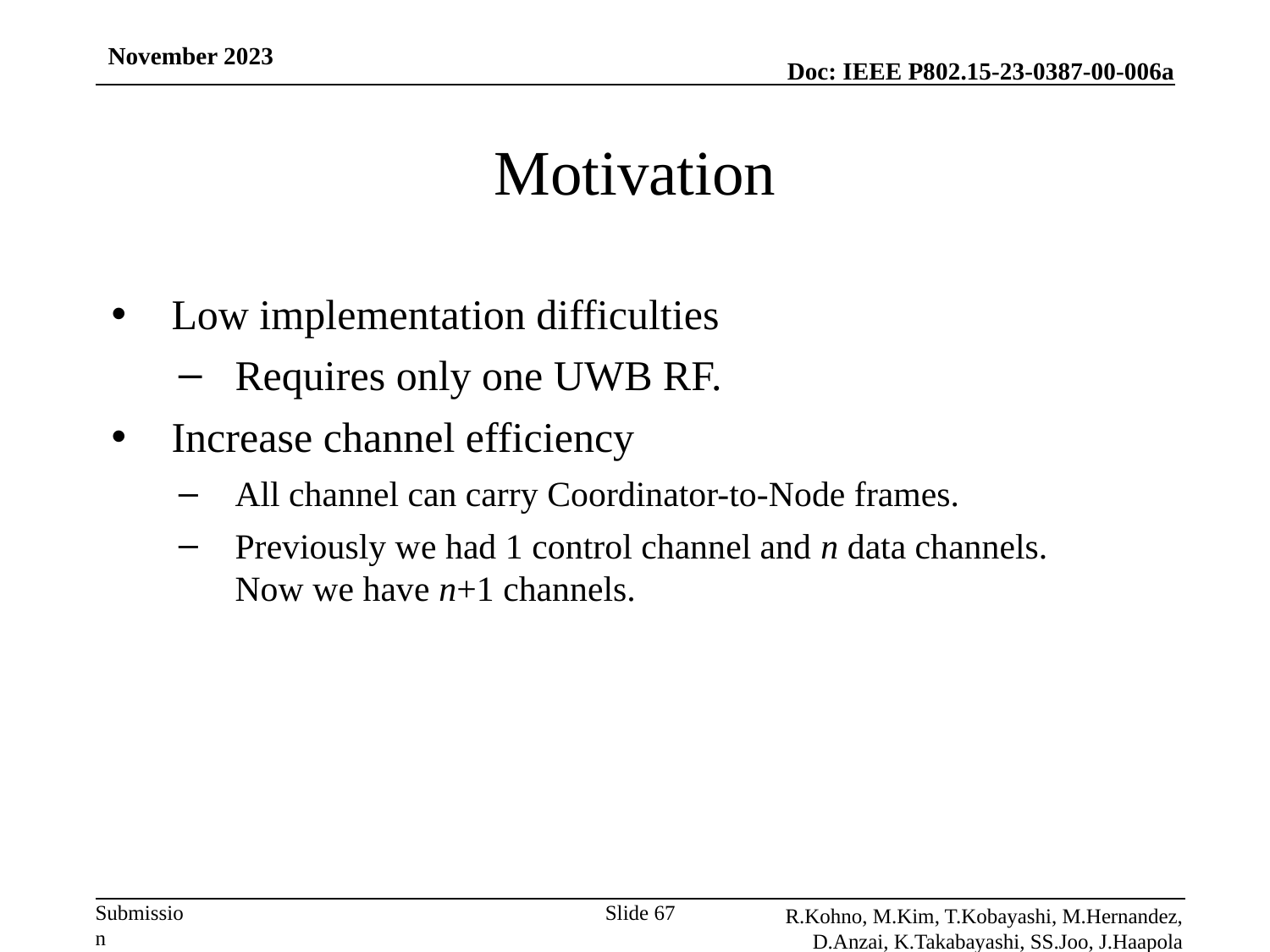

November 2023
# Motivation
Low implementation difficulties
Requires only one UWB RF.
Increase channel efficiency
All channel can carry Coordinator-to-Node frames.
Previously we had 1 control channel and n data channels.
Now we have n+1 channels.
R.Kohno, M.Kim, T.Kobayashi, M.Hernandez, D.Anzai, K.Takabayashi, SS.Joo, J.Haapola
Slide 67